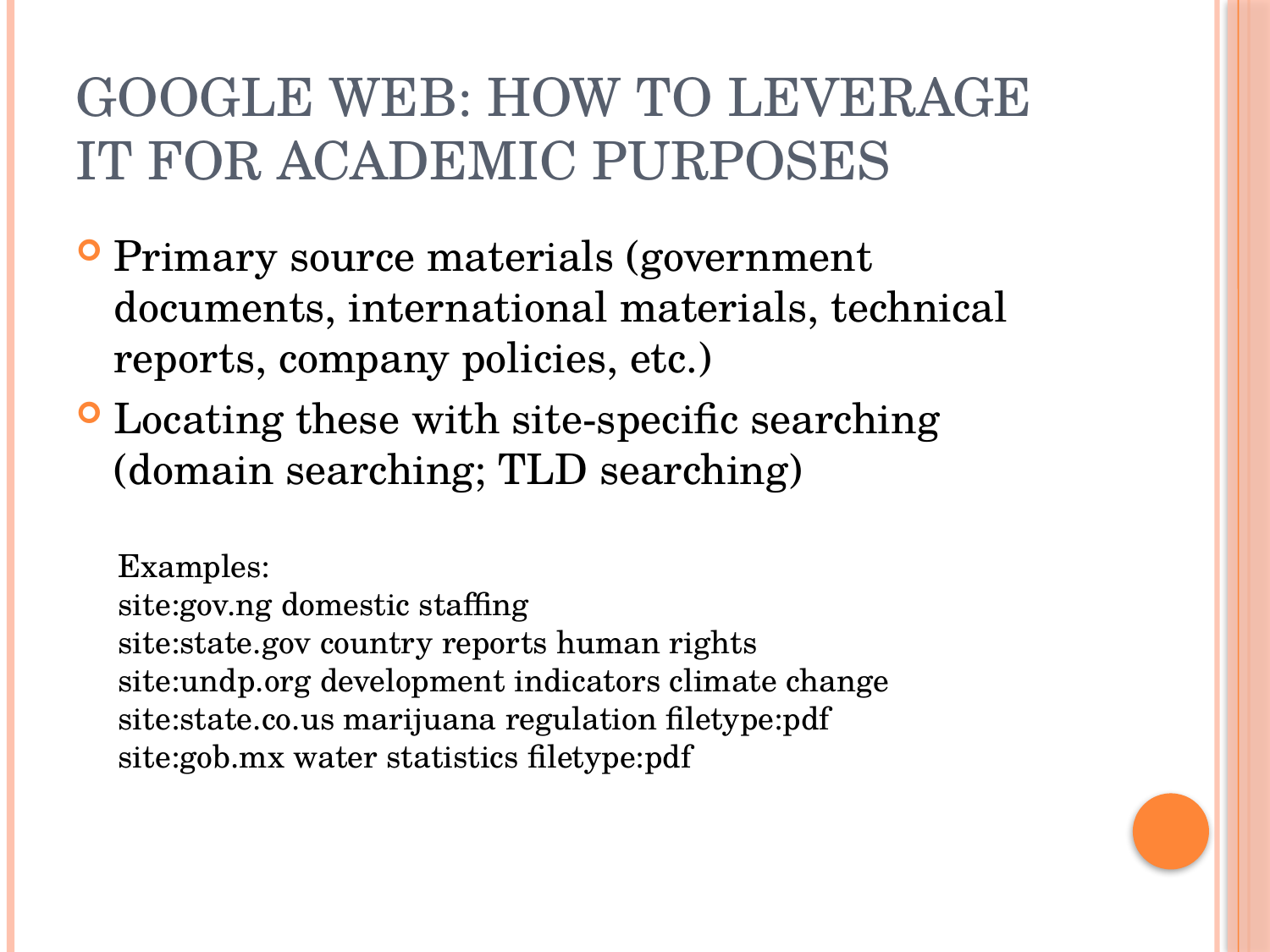

# Google Web: How to leverage it for academic purposes
Primary source materials (government documents, international materials, technical reports, company policies, etc.)
Locating these with site-specific searching (domain searching; TLD searching)

Examples:
site:gov.ng domestic staffing
site:state.gov country reports human rights
site:undp.org development indicators climate change
site:state.co.us marijuana regulation filetype:pdf
site:gob.mx water statistics filetype:pdf